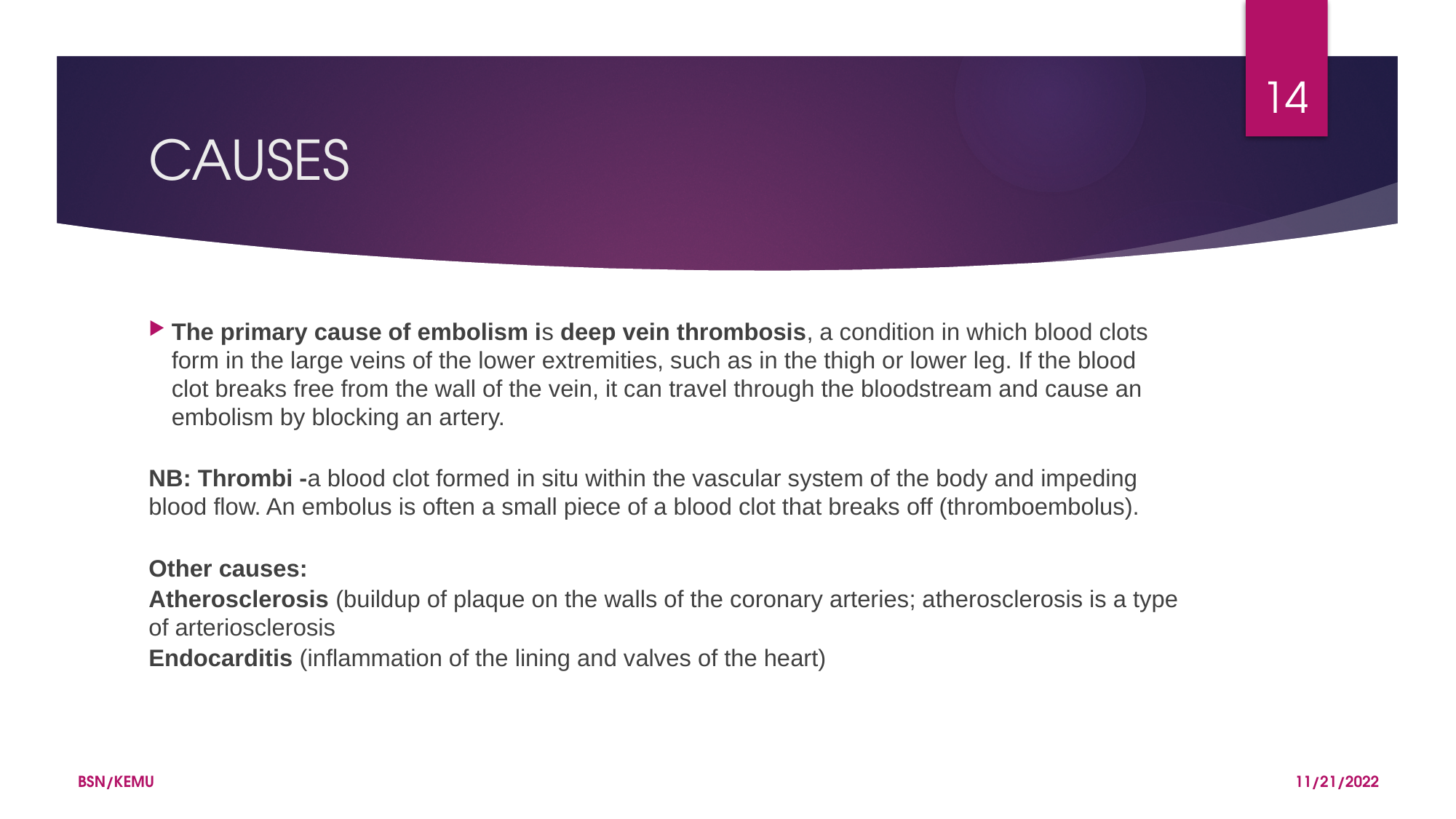

14
# CAUSES
The primary cause of embolism is deep vein thrombosis, a condition in which blood clots form in the large veins of the lower extremities, such as in the thigh or lower leg. If the blood clot breaks free from the wall of the vein, it can travel through the bloodstream and cause an embolism by blocking an artery.

NB: Thrombi -a blood clot formed in situ within the vascular system of the body and impeding blood flow. An embolus is often a small piece of a blood clot that breaks off (thromboembolus).

Other causes:
Atherosclerosis (buildup of plaque on the walls of the coronary arteries; atherosclerosis is a type of arteriosclerosis
Endocarditis (inflammation of the lining and valves of the heart)

BSN/KEMU
11/21/2022